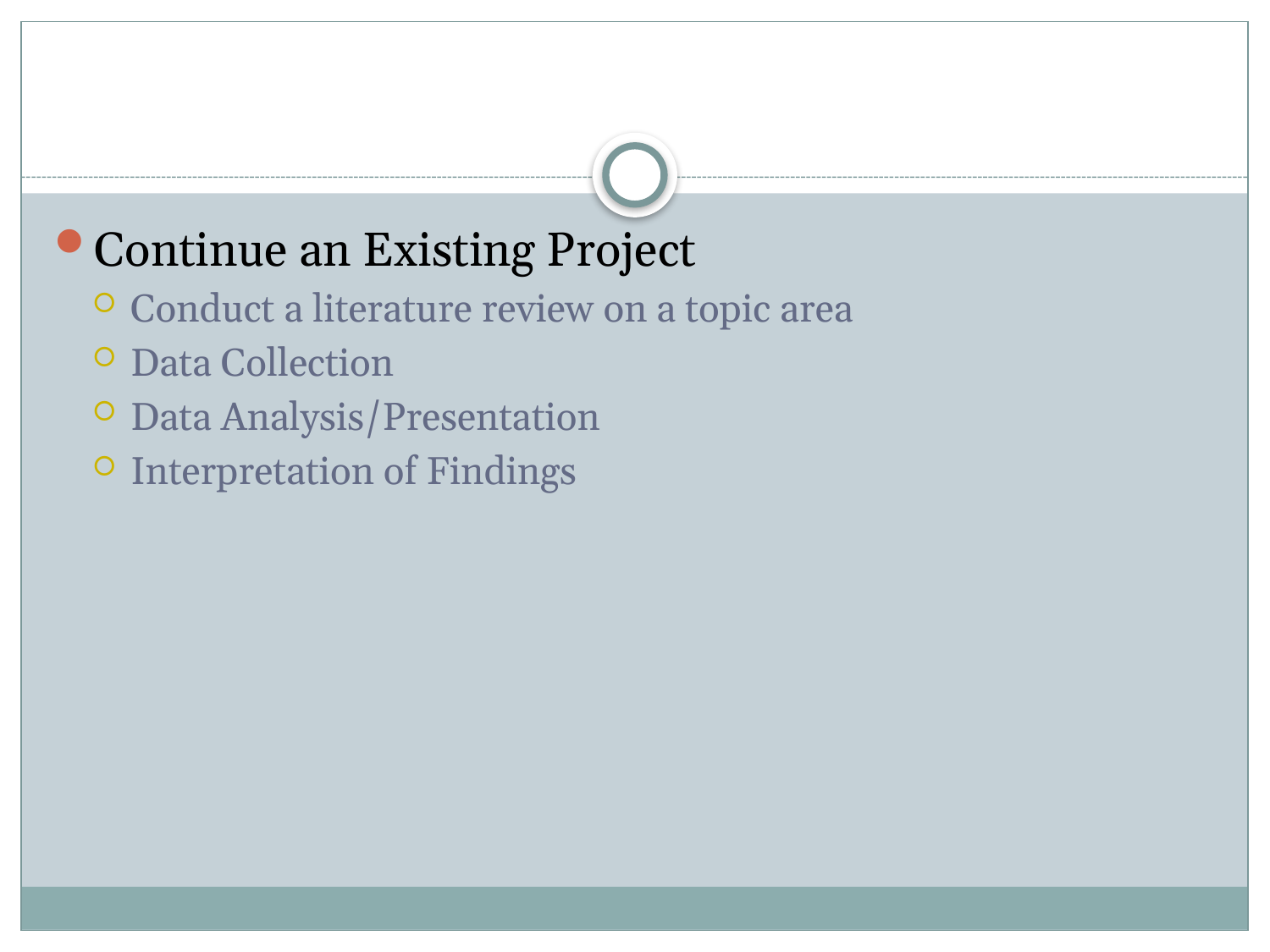

#
Continue an Existing Project
Conduct a literature review on a topic area
Data Collection
Data Analysis/Presentation
Interpretation of Findings